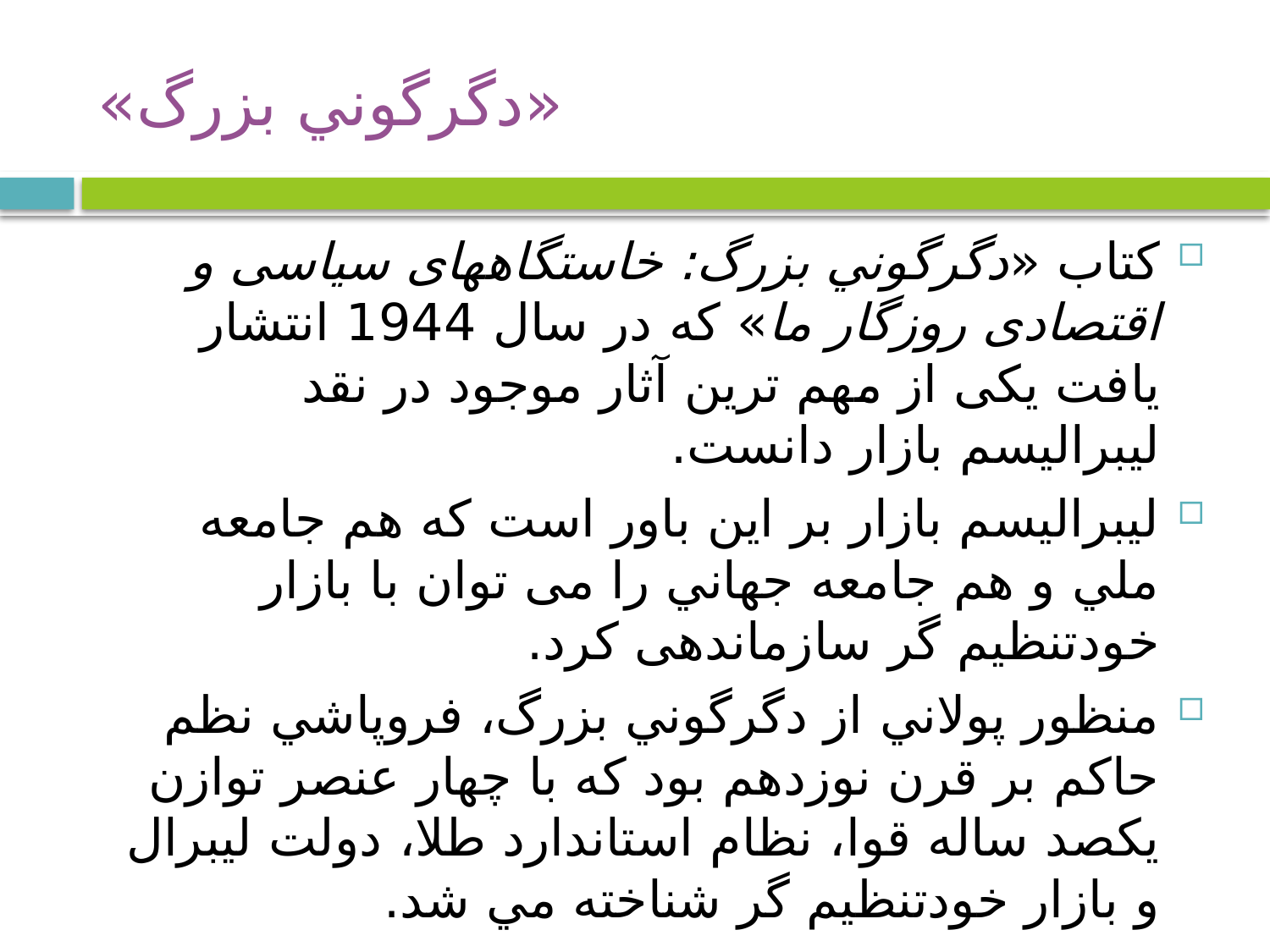

# «دگرگوني بزرگ»
کتاب «دگرگوني بزرگ: خاستگاه­های سیاسی و اقتصادی روزگار ما» که در سال 1944 انتشار يافت یکی از مهم ترين آثار موجود در نقد ليبراليسم بازار دانست.
ليبراليسم بازار بر این باور است که هم جامعه ملي و هم جامعه جهاني را می توان با بازار خودتنظیم گر سازماندهی کرد.
منظور پولاني از دگرگوني بزرگ، فروپاشي نظم حاکم بر قرن نوزدهم بود که با چهار عنصر توازن يکصد ساله قوا، نظام استاندارد طلا،‌ دولت ليبرال و بازار خودتنظيم گر شناخته مي شد.